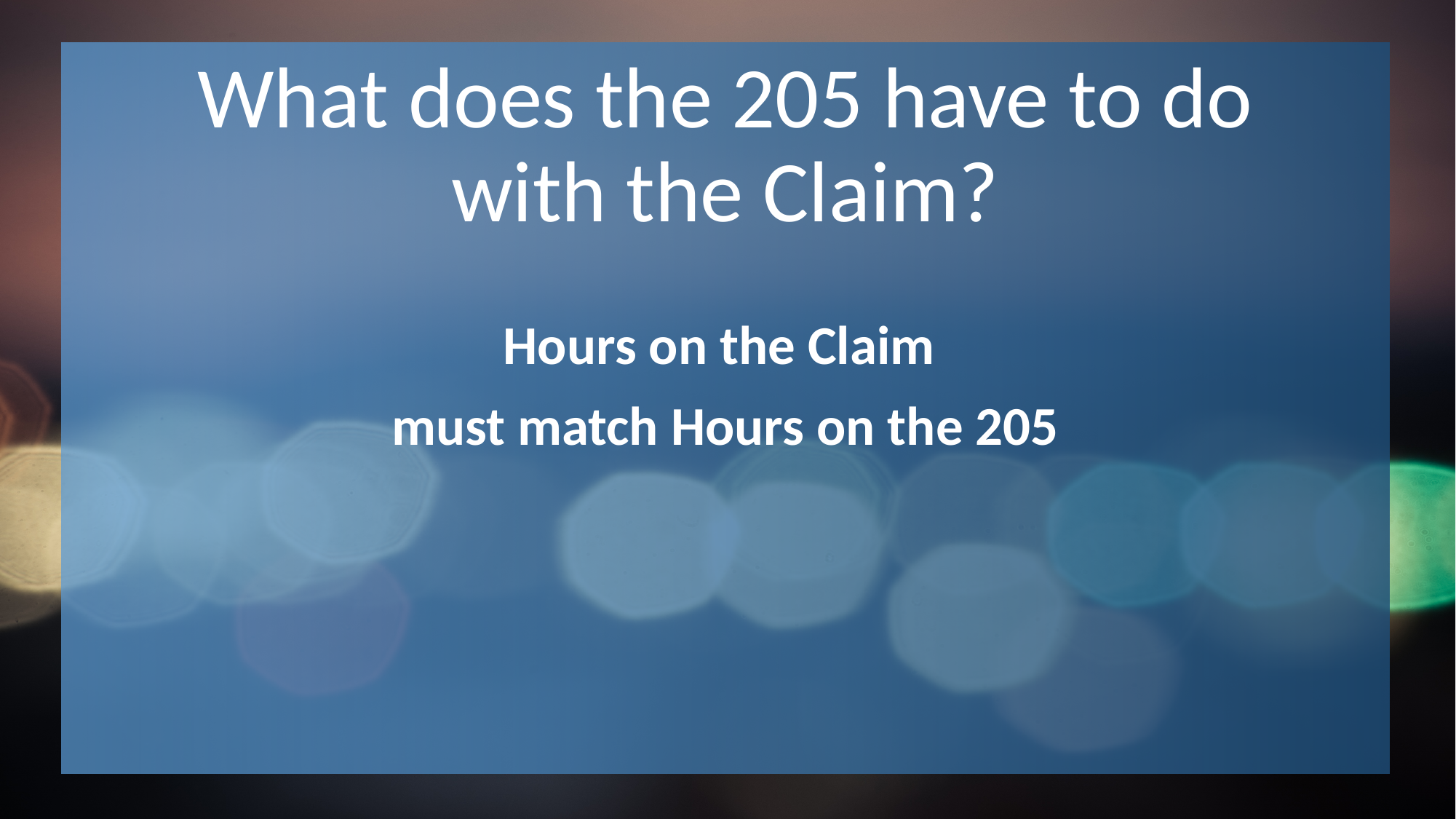

# What does the 205 have to do with the Claim?

Hours on the Claim
must match Hours on the 205